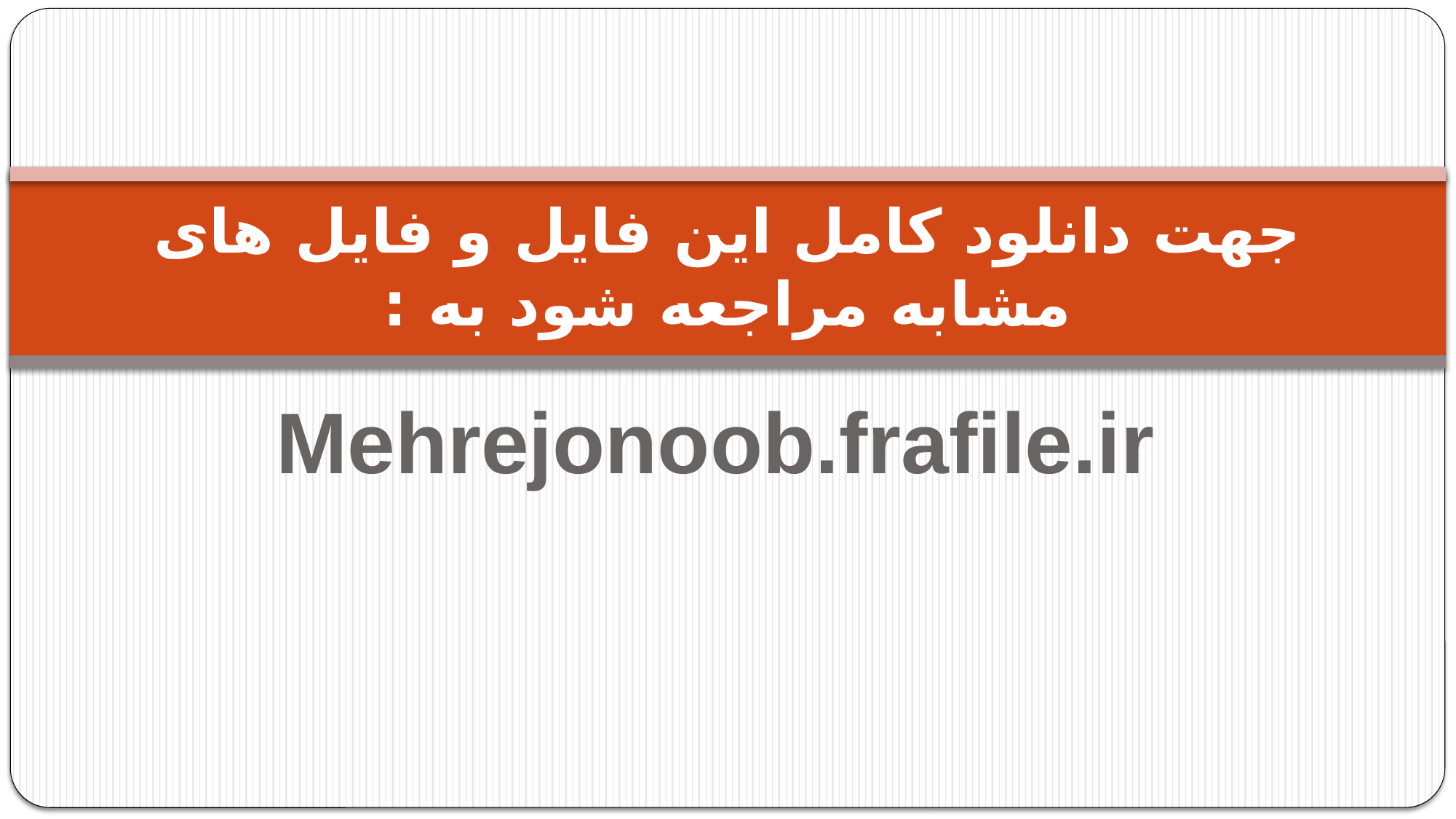

# جهت دانلود کامل این فایل و فایل های مشابه مراجعه شود به :
Mehrejonoob.frafile.ir